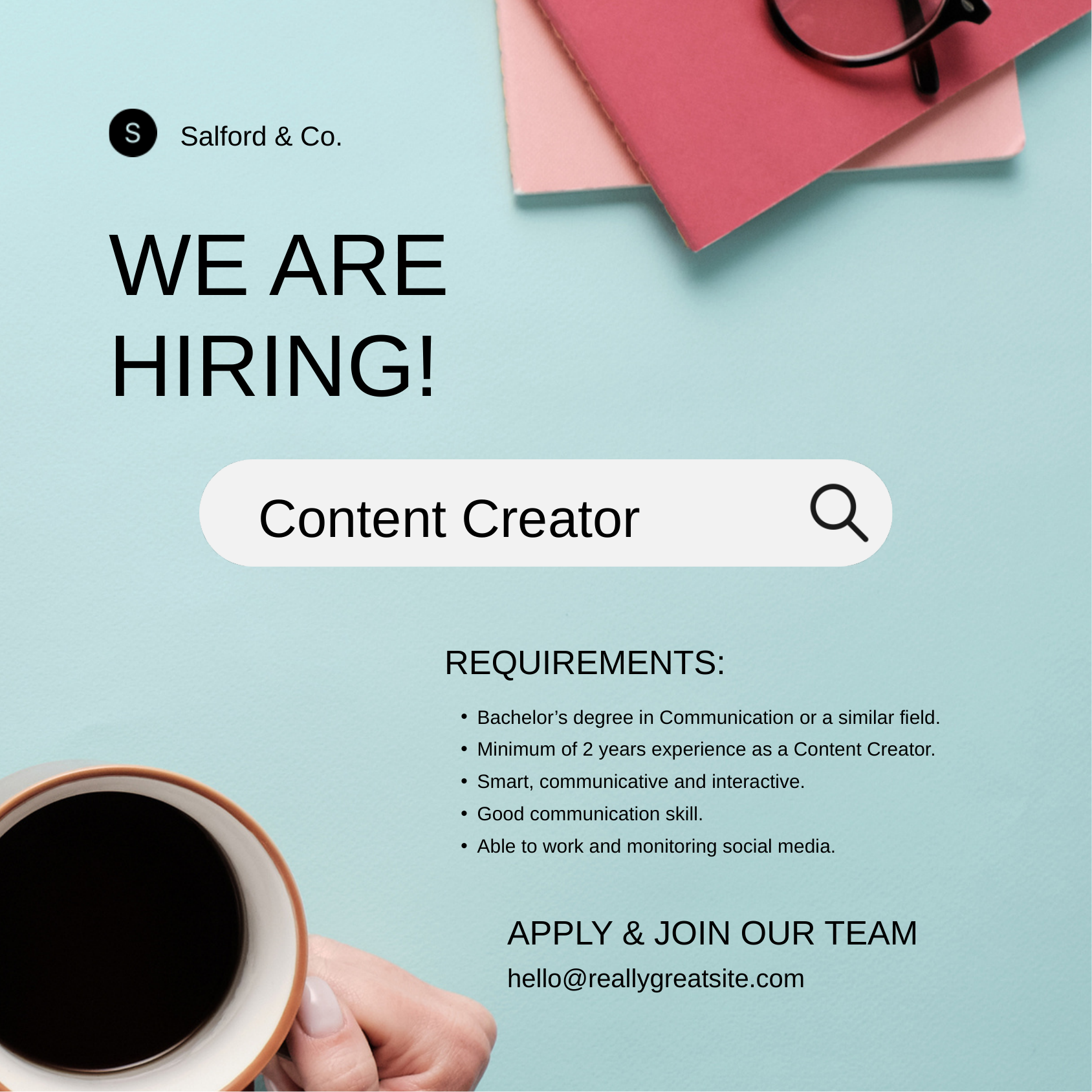

Salford & Co.
WE ARE HIRING!

Content Creator
REQUIREMENTS:
Bachelor’s degree in Communication or a similar field.
Minimum of 2 years experience as a Content Creator.
Smart, communicative and interactive.
Good communication skill.
Able to work and monitoring social media.
APPLY & JOIN OUR TEAM
hello@reallygreatsite.com